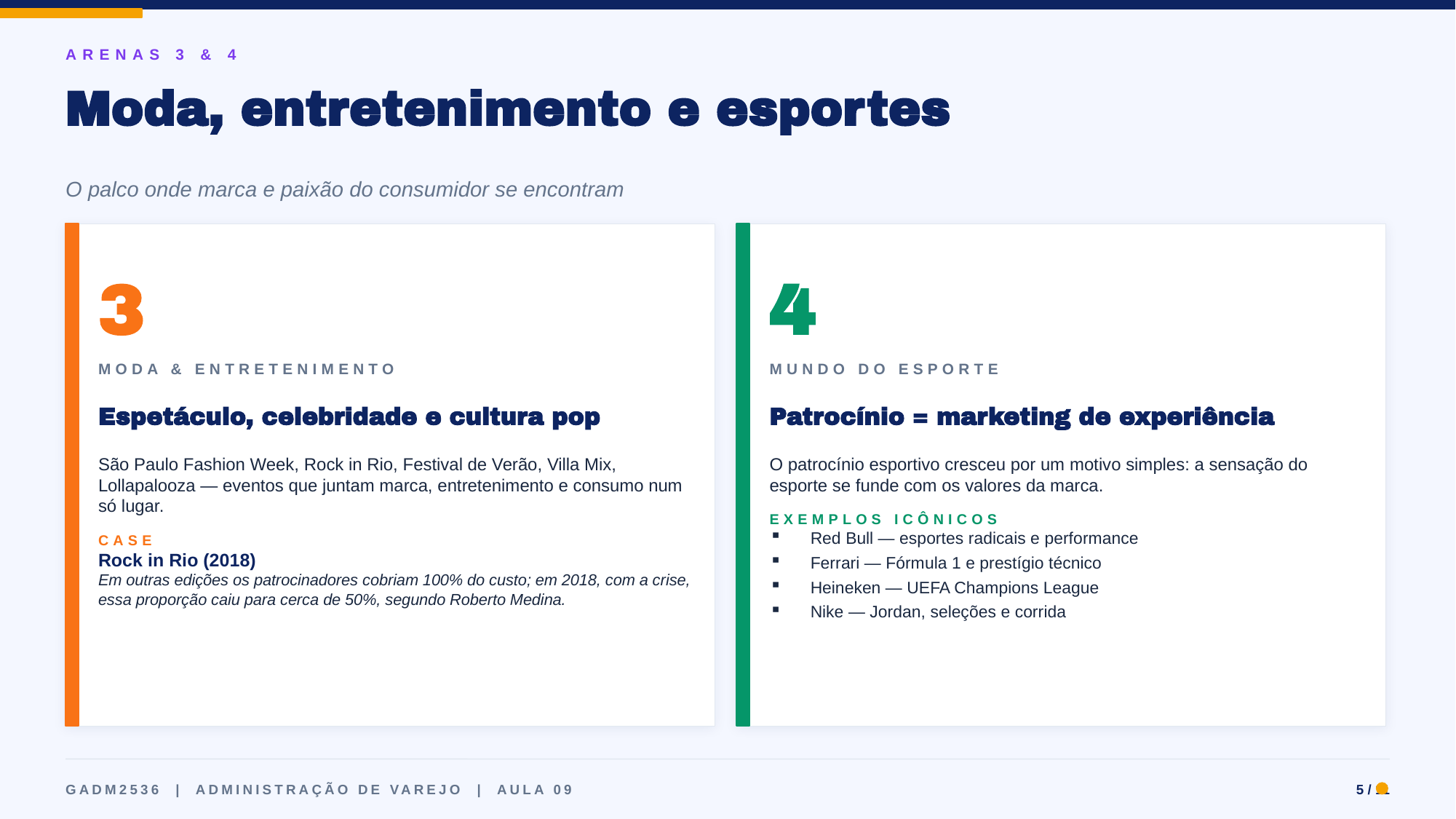

ARENAS 3 & 4
Moda, entretenimento e esportes
O palco onde marca e paixão do consumidor se encontram

3
4
MODA & ENTRETENIMENTO
MUNDO DO ESPORTE
Espetáculo, celebridade e cultura pop
Patrocínio = marketing de experiência
São Paulo Fashion Week, Rock in Rio, Festival de Verão, Villa Mix, Lollapalooza — eventos que juntam marca, entretenimento e consumo num só lugar.
CASE
Rock in Rio (2018)
Em outras edições os patrocinadores cobriam 100% do custo; em 2018, com a crise, essa proporção caiu para cerca de 50%, segundo Roberto Medina.
O patrocínio esportivo cresceu por um motivo simples: a sensação do esporte se funde com os valores da marca.
EXEMPLOS ICÔNICOS
Red Bull — esportes radicais e performance
Ferrari — Fórmula 1 e prestígio técnico
Heineken — UEFA Champions League
Nike — Jordan, seleções e corrida

GADM2536  |  ADMINISTRAÇÃO DE VAREJO  |  AULA 09
5 / 11